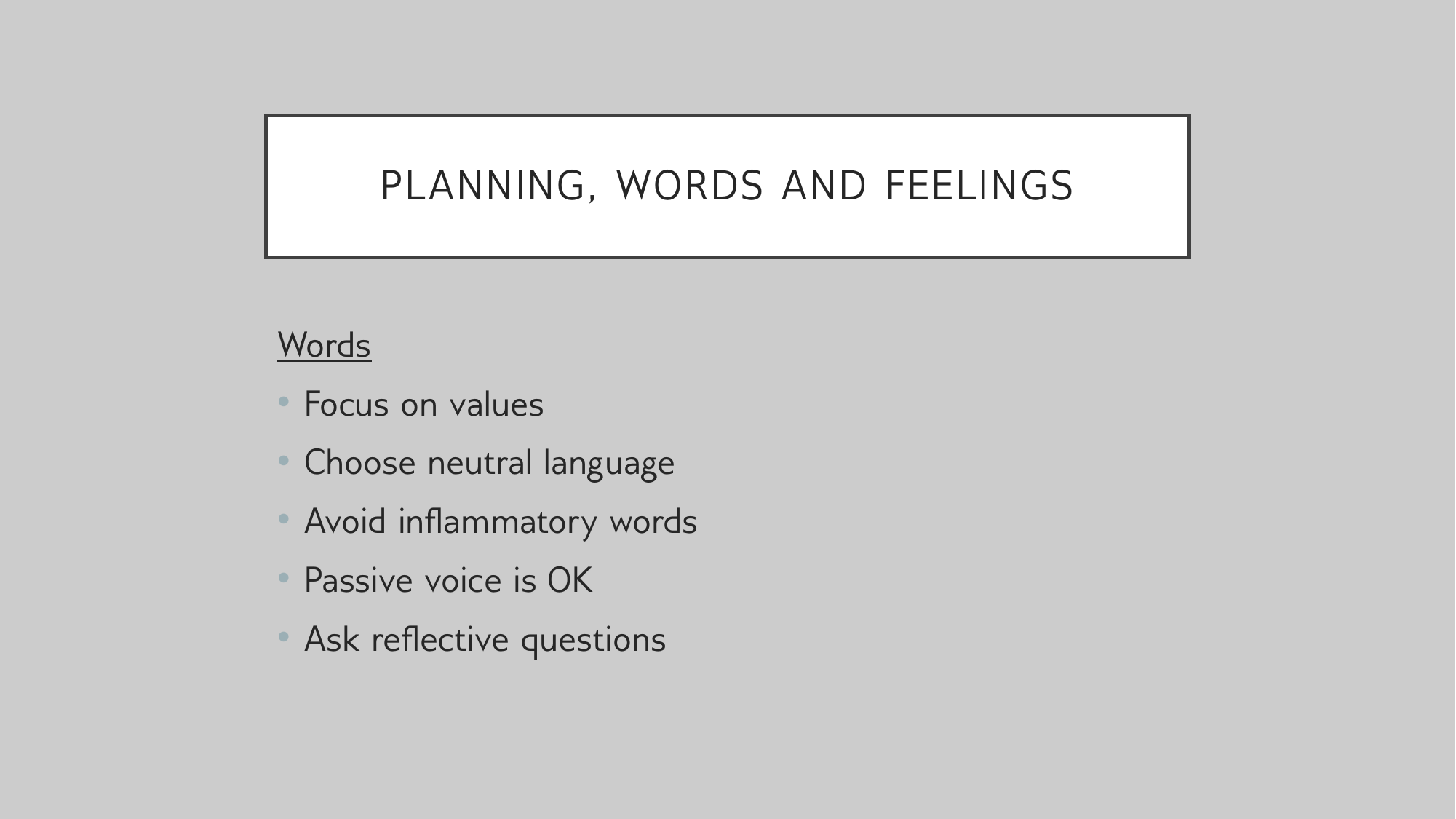

# Planning, Words and Feelings
Words
Focus on values
Choose neutral language
Avoid inflammatory words
Passive voice is OK
Ask reflective questions